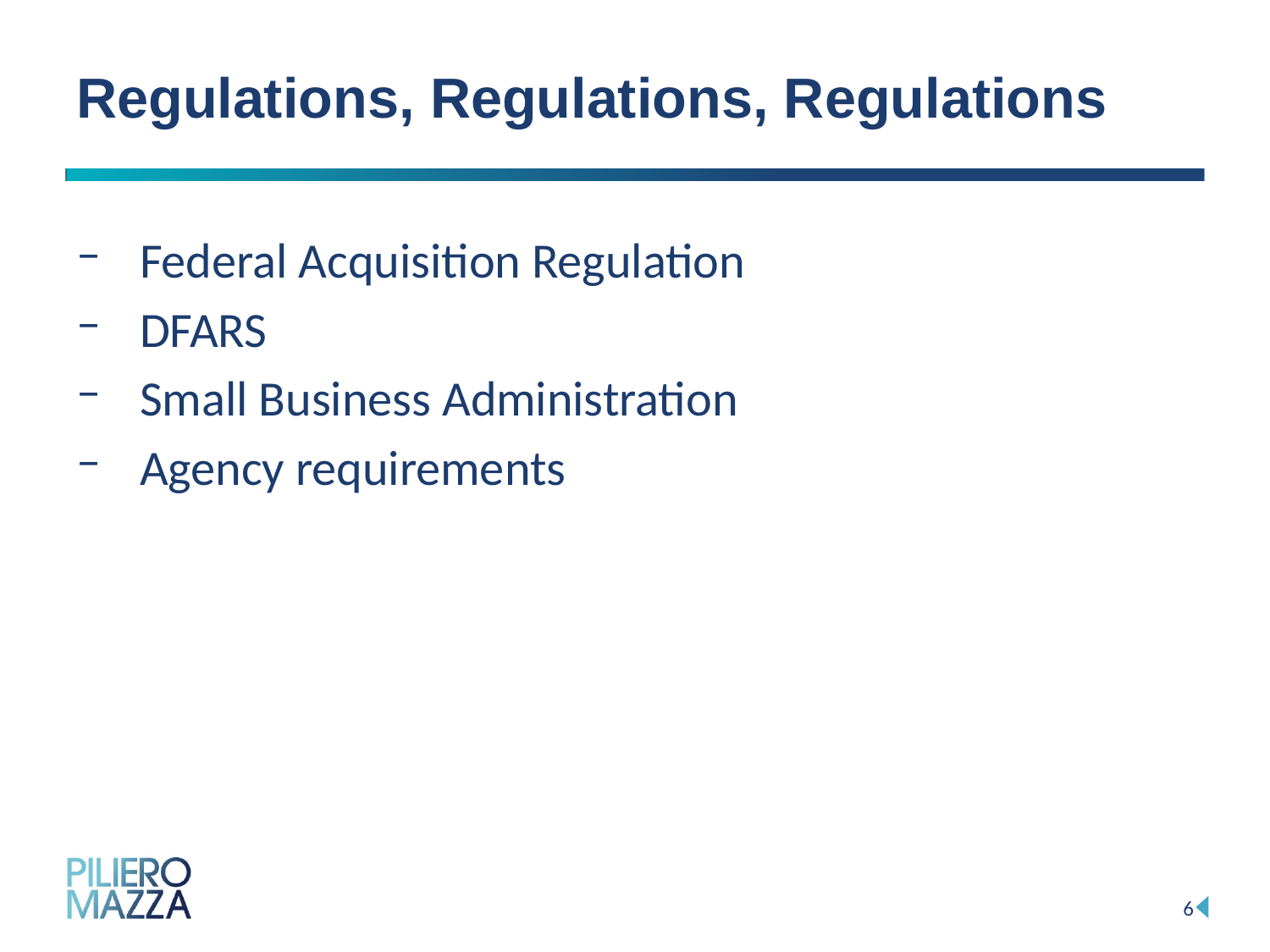

# Regulations, Regulations, Regulations
Federal Acquisition Regulation
DFARS
Small Business Administration
Agency requirements
6